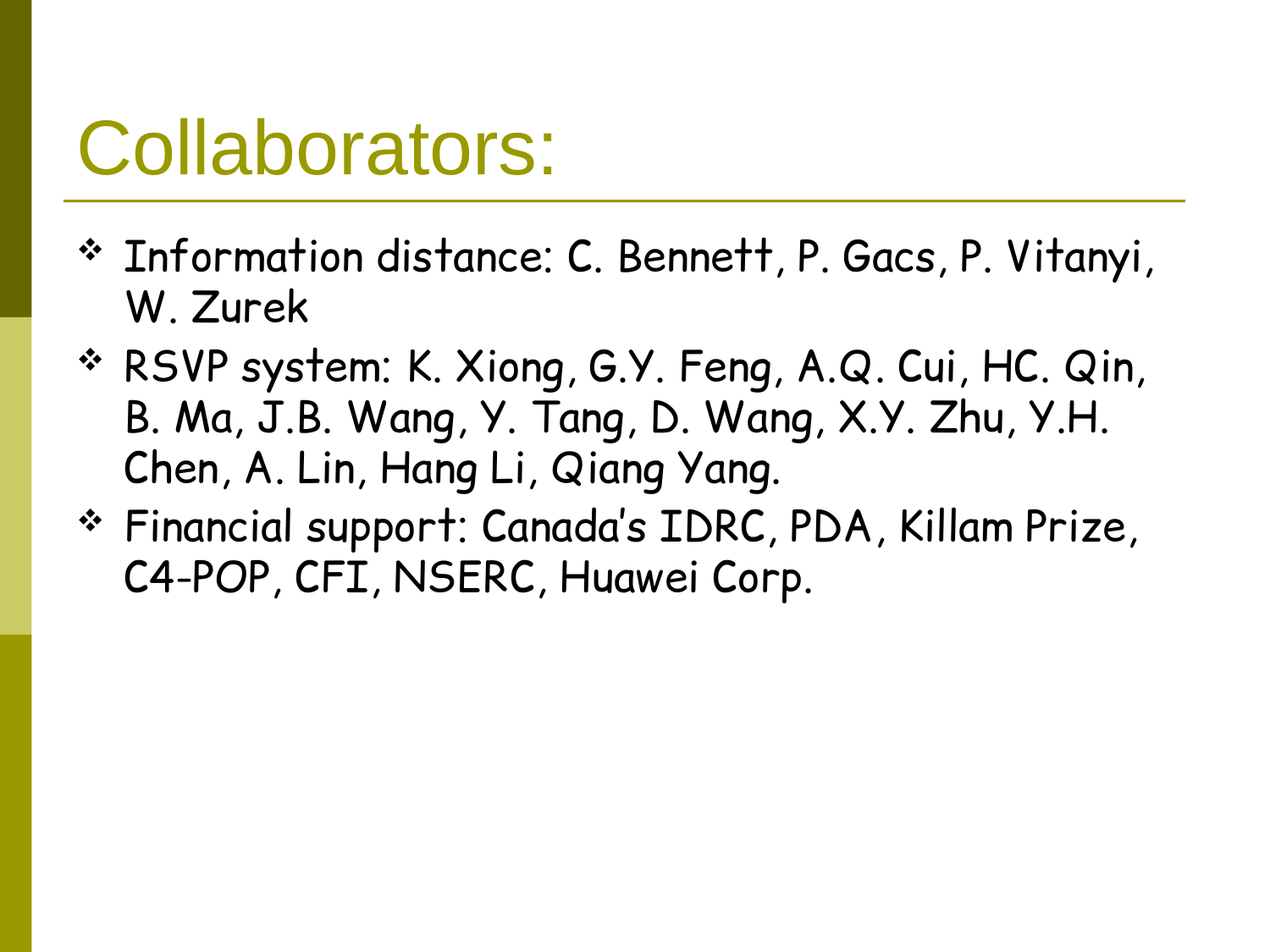

# Collaborators:
Information distance: C. Bennett, P. Gacs, P. Vitanyi, W. Zurek
RSVP system: K. Xiong, G.Y. Feng, A.Q. Cui, HC. Qin, B. Ma, J.B. Wang, Y. Tang, D. Wang, X.Y. Zhu, Y.H. Chen, A. Lin, Hang Li, Qiang Yang.
Financial support: Canada’s IDRC, PDA, Killam Prize, C4-POP, CFI, NSERC, Huawei Corp.